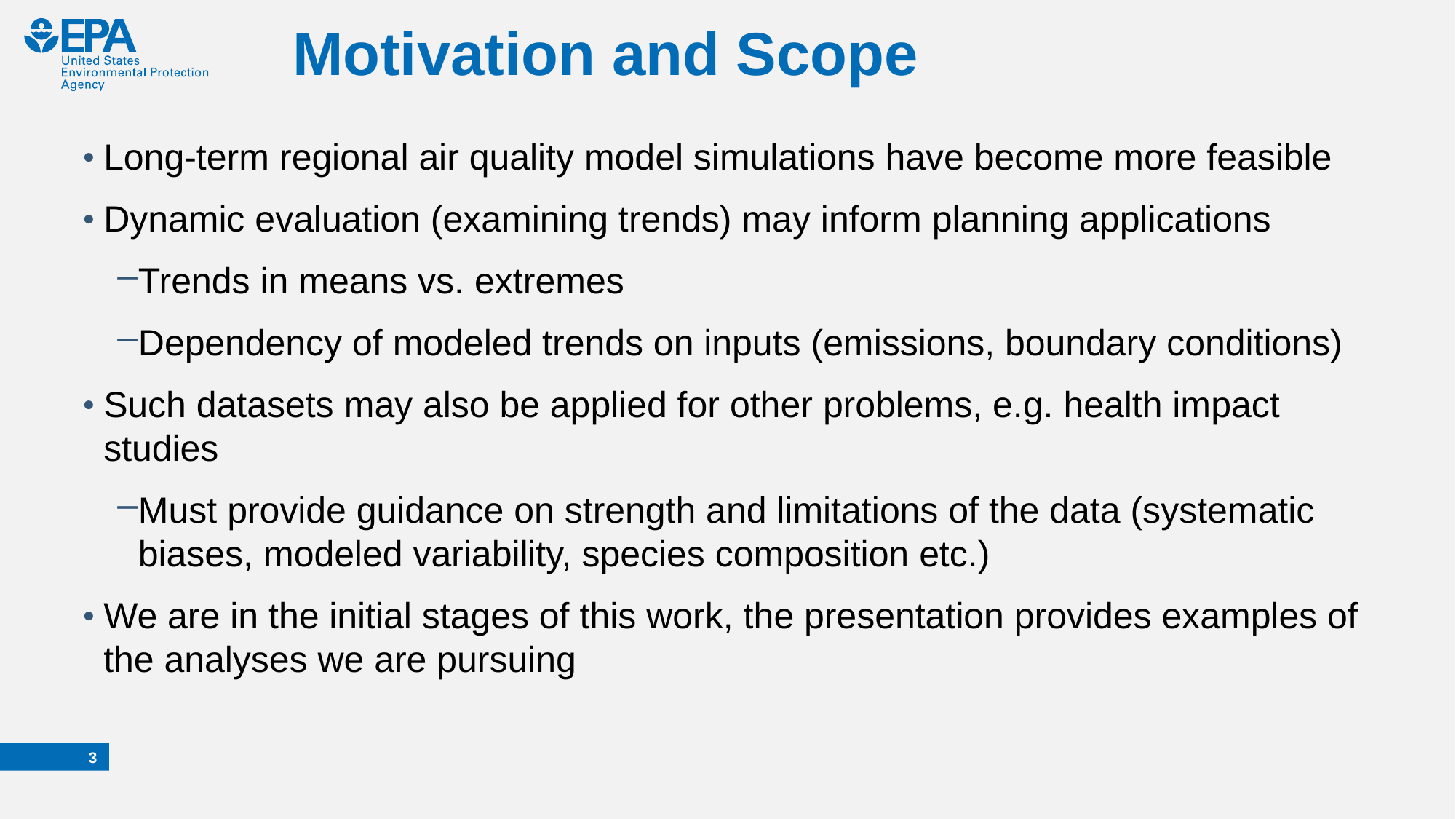

# Motivation and Scope
Long-term regional air quality model simulations have become more feasible
Dynamic evaluation (examining trends) may inform planning applications
Trends in means vs. extremes
Dependency of modeled trends on inputs (emissions, boundary conditions)
Such datasets may also be applied for other problems, e.g. health impact studies
Must provide guidance on strength and limitations of the data (systematic biases, modeled variability, species composition etc.)
We are in the initial stages of this work, the presentation provides examples of the analyses we are pursuing
3